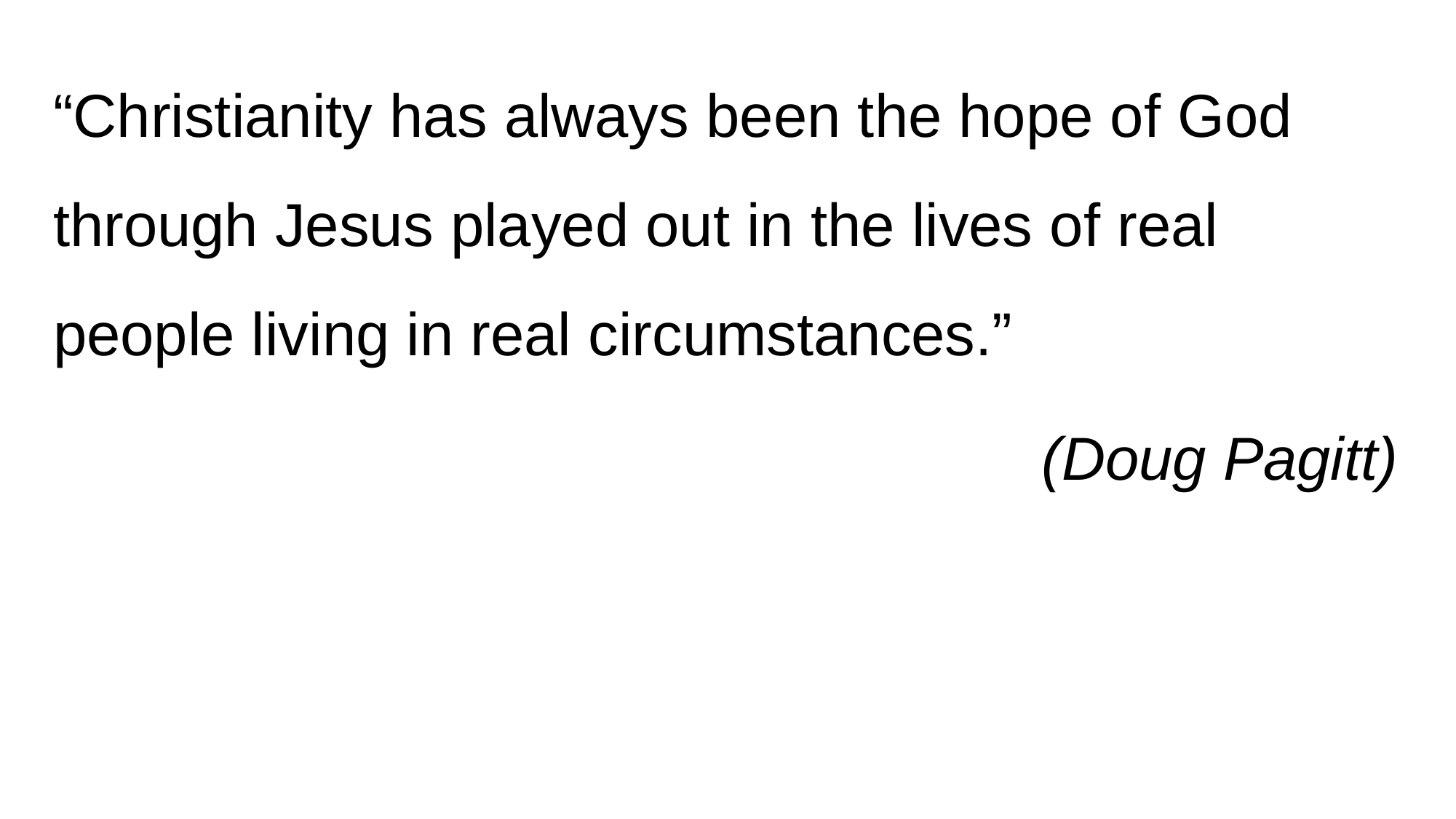

“Christianity has always been the hope of God through Jesus played out in the lives of real people living in real circumstances.”
(Doug Pagitt)